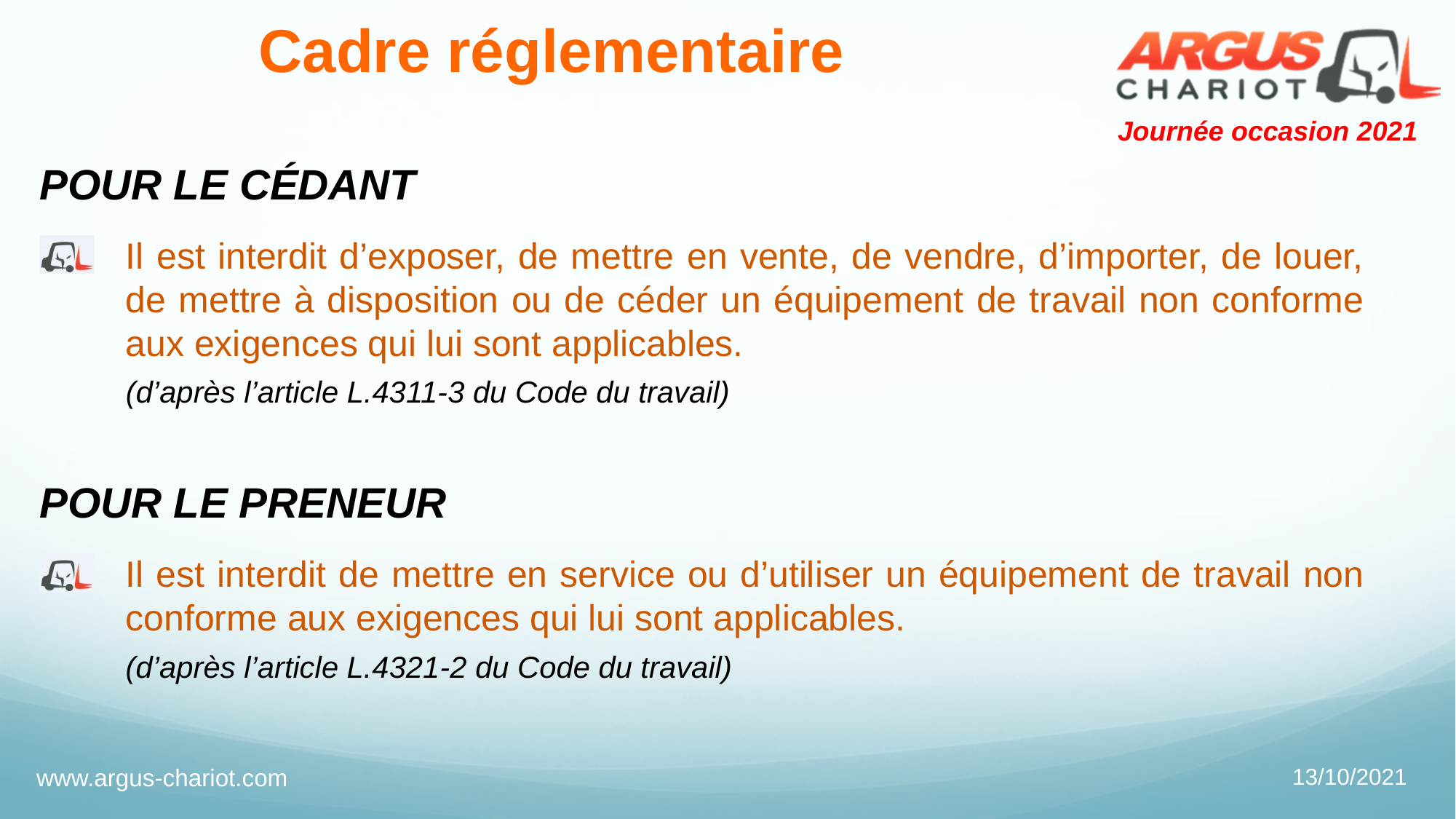

# Cadre réglementaire
POUR LE CÉDANT
Il est interdit d’exposer, de mettre en vente, de vendre, d’importer, de louer, de mettre à disposition ou de céder un équipement de travail non conforme aux exigences qui lui sont applicables.
(d’après l’article L.4311-3 du Code du travail)
POUR LE PRENEUR
Il est interdit de mettre en service ou d’utiliser un équipement de travail non conforme aux exigences qui lui sont applicables.
(d’après l’article L.4321-2 du Code du travail)